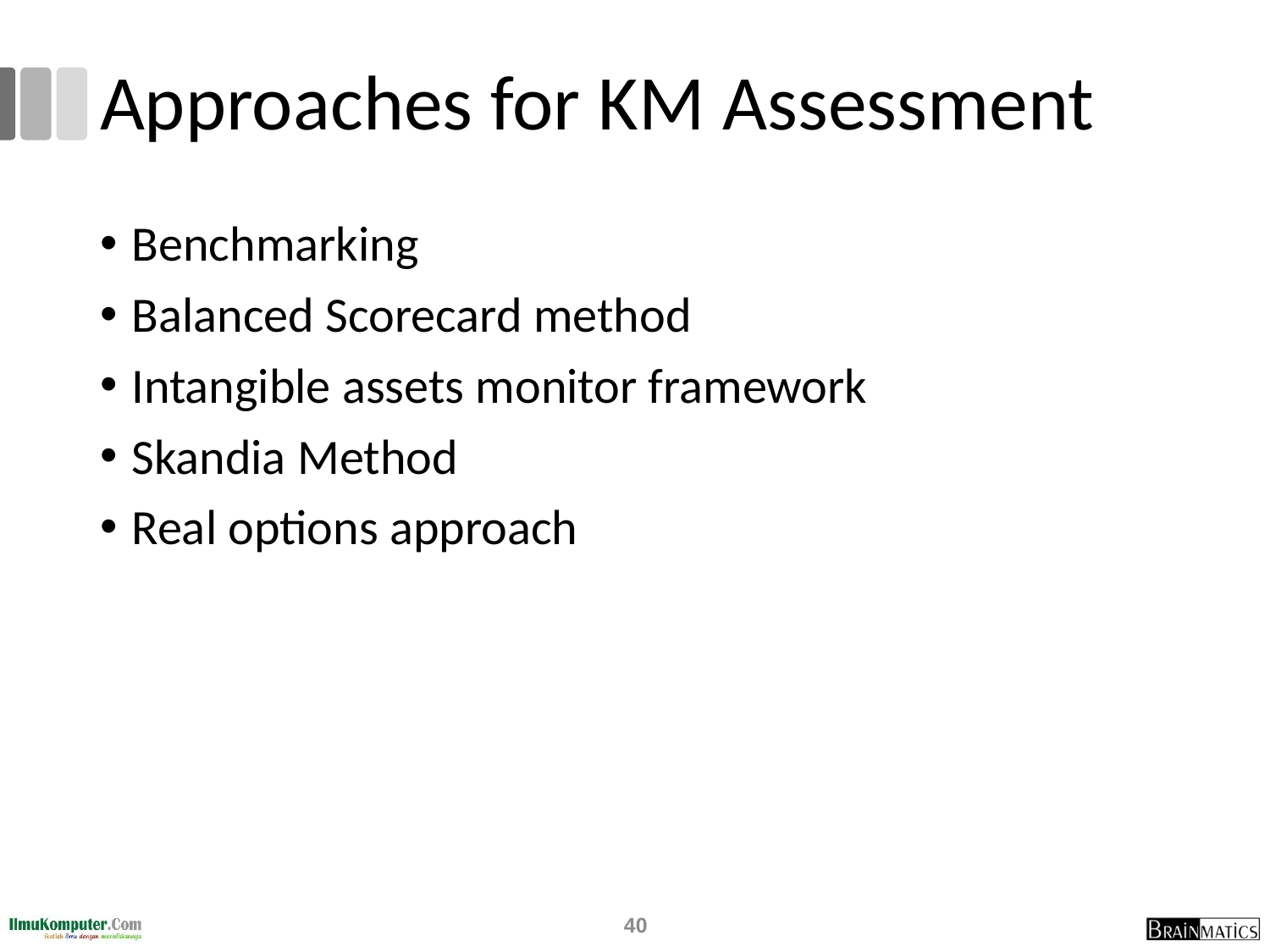

# Approaches for KM Assessment
Benchmarking
Balanced Scorecard method
Intangible assets monitor framework
Skandia Method
Real options approach

40